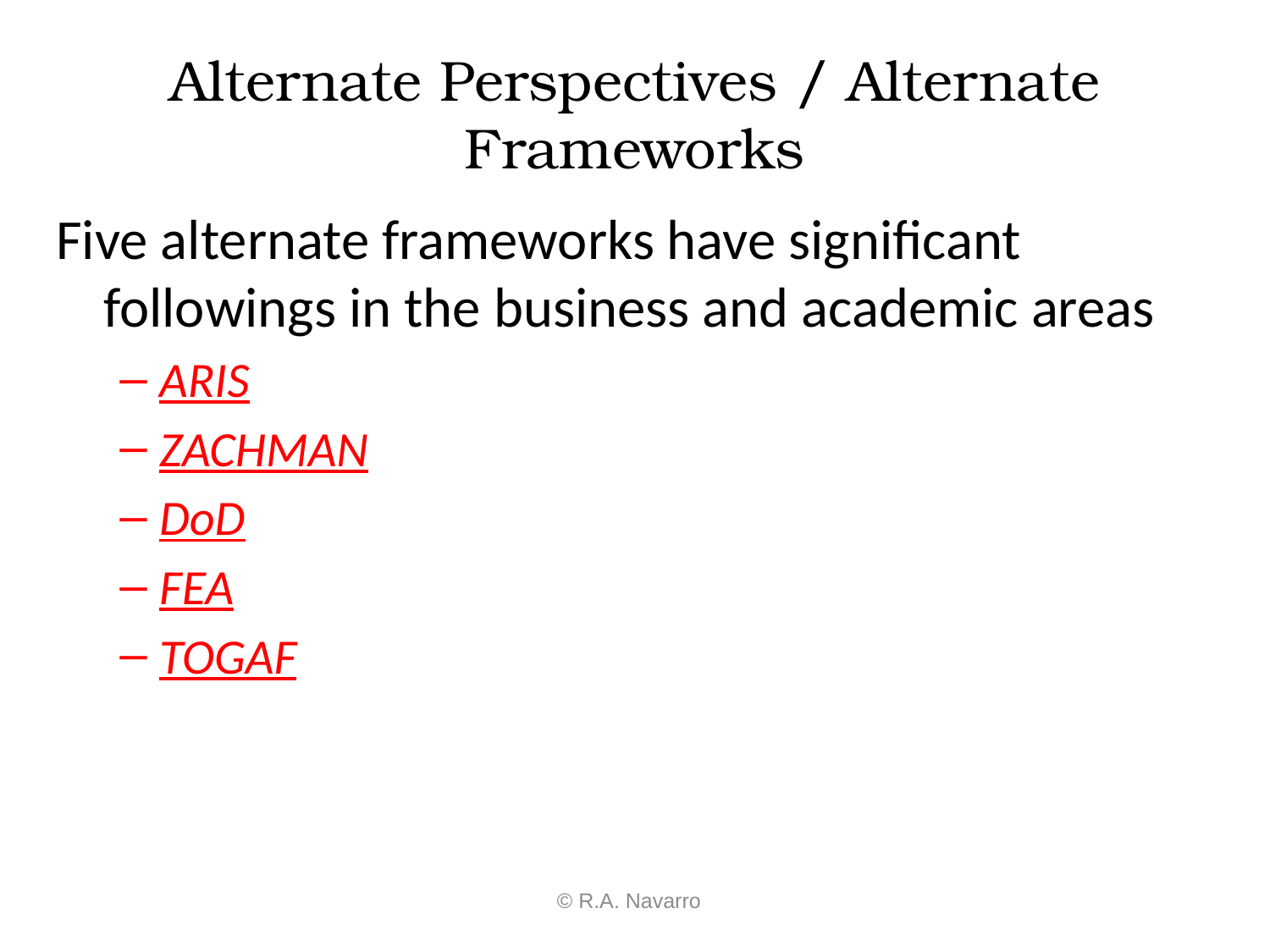

Alternate Perspectives / Alternate Frameworks
Five alternate frameworks have significant followings in the business and academic areas
ARIS
ZACHMAN
DoD
FEA
TOGAF
© R.A. Navarro